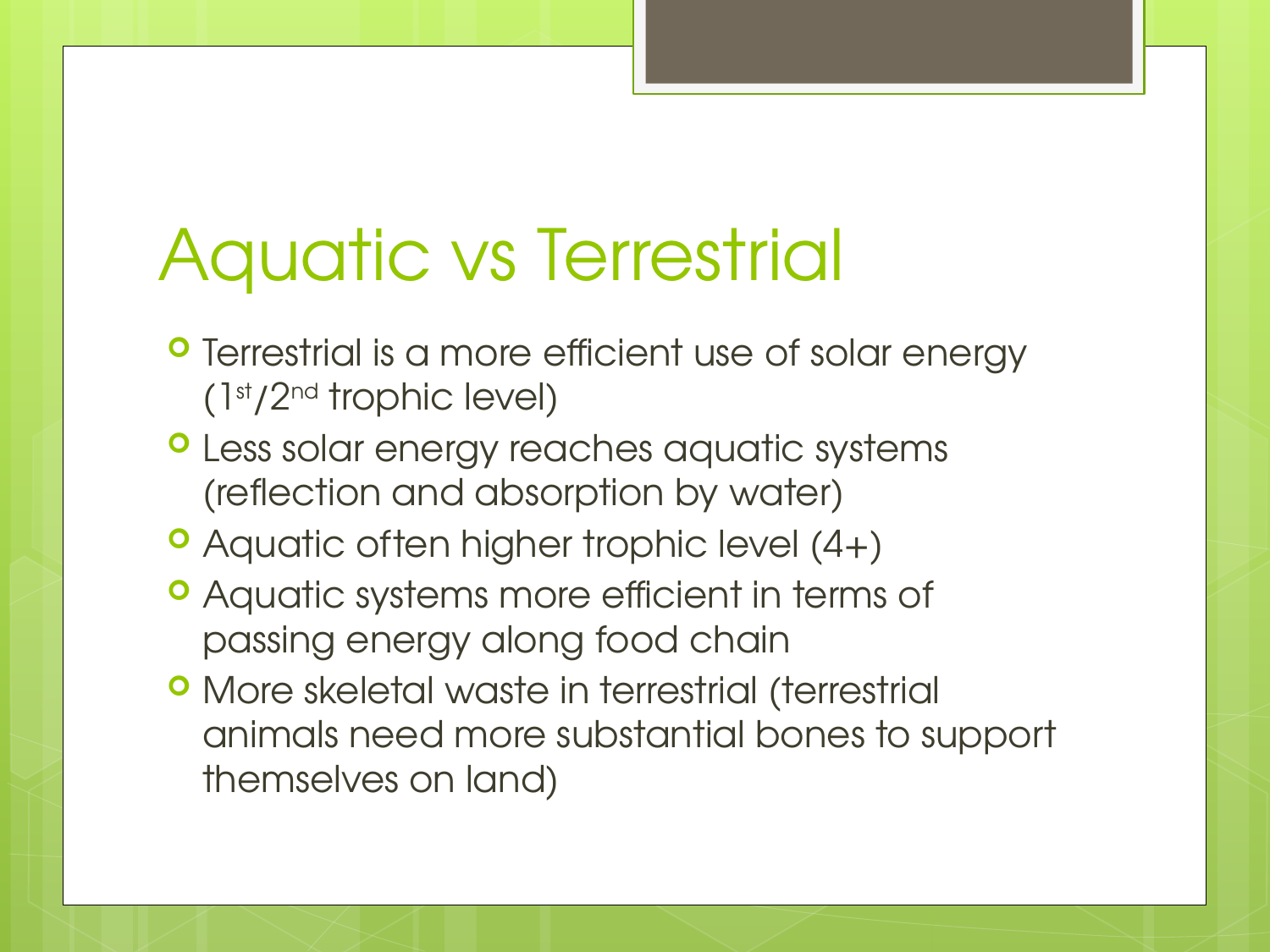

# Aquatic vs Terrestrial
Terrestrial is a more efficient use of solar energy (1st/2nd trophic level)
Less solar energy reaches aquatic systems (reflection and absorption by water)
Aquatic often higher trophic level (4+)
Aquatic systems more efficient in terms of passing energy along food chain
More skeletal waste in terrestrial (terrestrial animals need more substantial bones to support themselves on land)